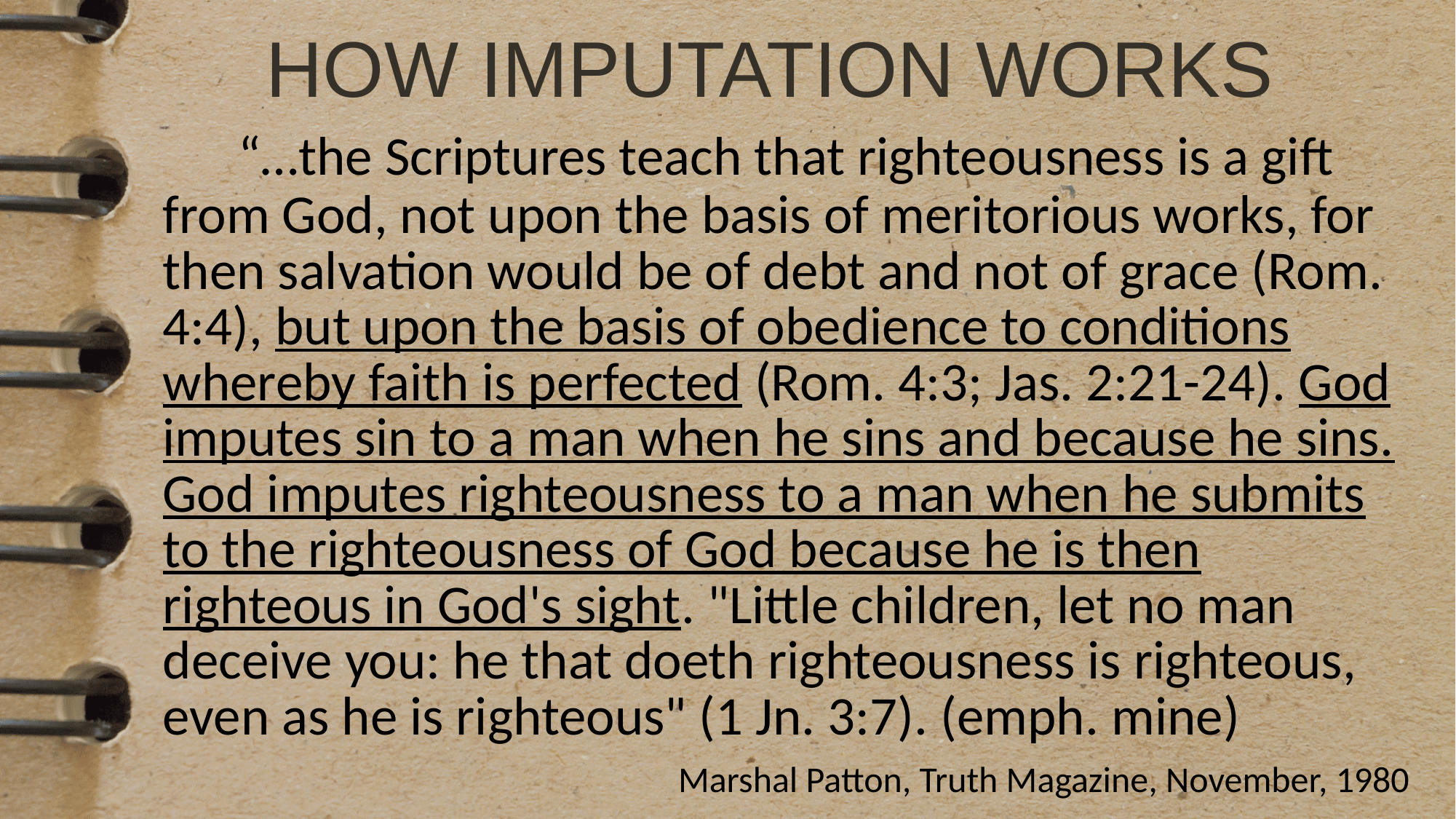

# HOW IMPUTATION WORKS
     “…the Scriptures teach that righteousness is a gift from God, not upon the basis of meritorious works, for then salvation would be of debt and not of grace (Rom. 4:4), but upon the basis of obedience to conditions whereby faith is perfected (Rom. 4:3; Jas. 2:21-24). God imputes sin to a man when he sins and because he sins. God imputes righteousness to a man when he submits to the righteousness of God because he is then righteous in God's sight. "Little children, let no man deceive you: he that doeth righteousness is righteous, even as he is righteous" (1 Jn. 3:7). (emph. mine)
Marshal Patton, Truth Magazine, November, 1980